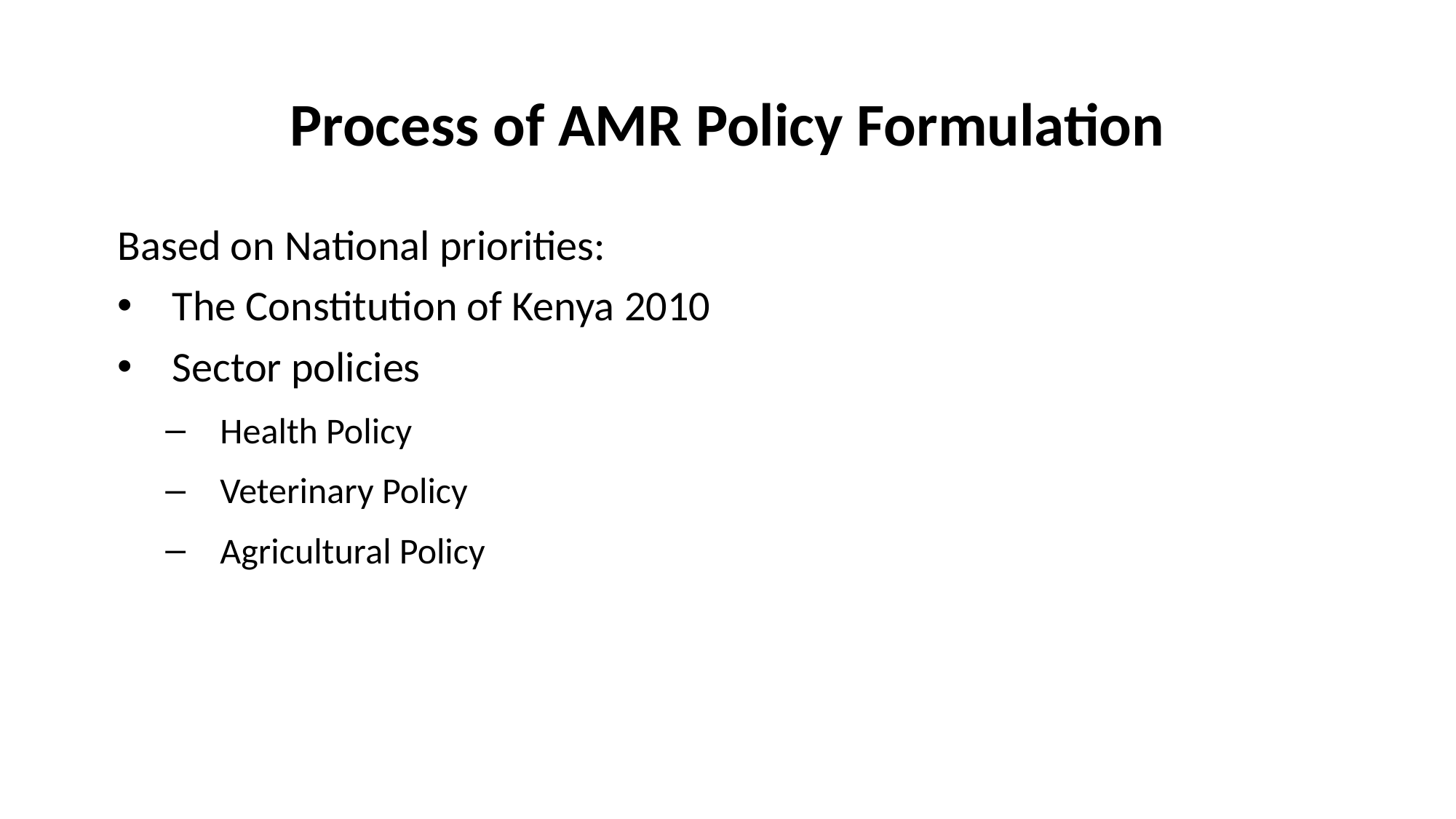

# Process of AMR Policy Formulation
Based on National priorities:
The Constitution of Kenya 2010
Sector policies
Health Policy
Veterinary Policy
Agricultural Policy